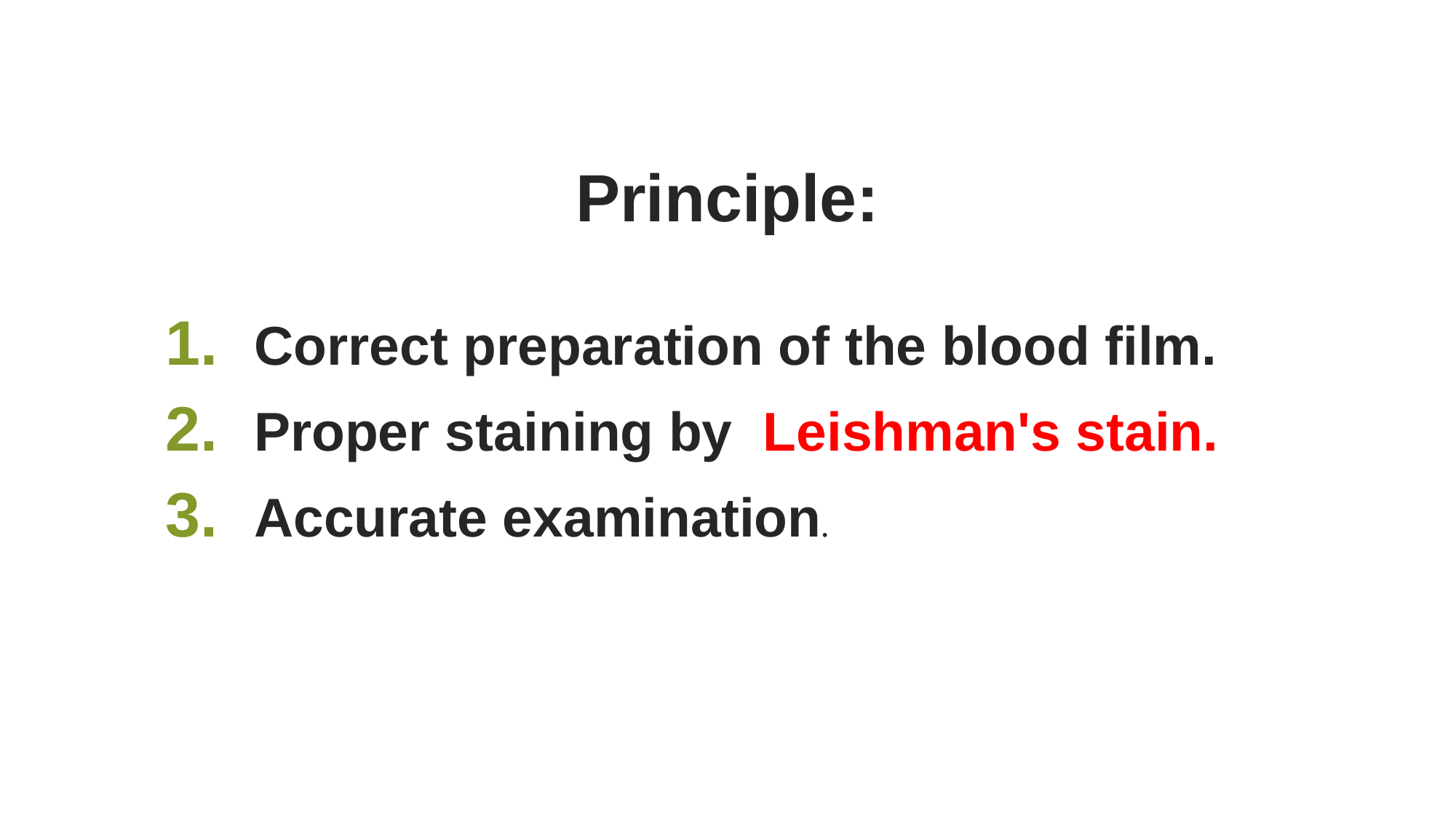

# Principle:
Correct preparation of the blood film.
Proper staining by  Leishman's stain.
Accurate examination.